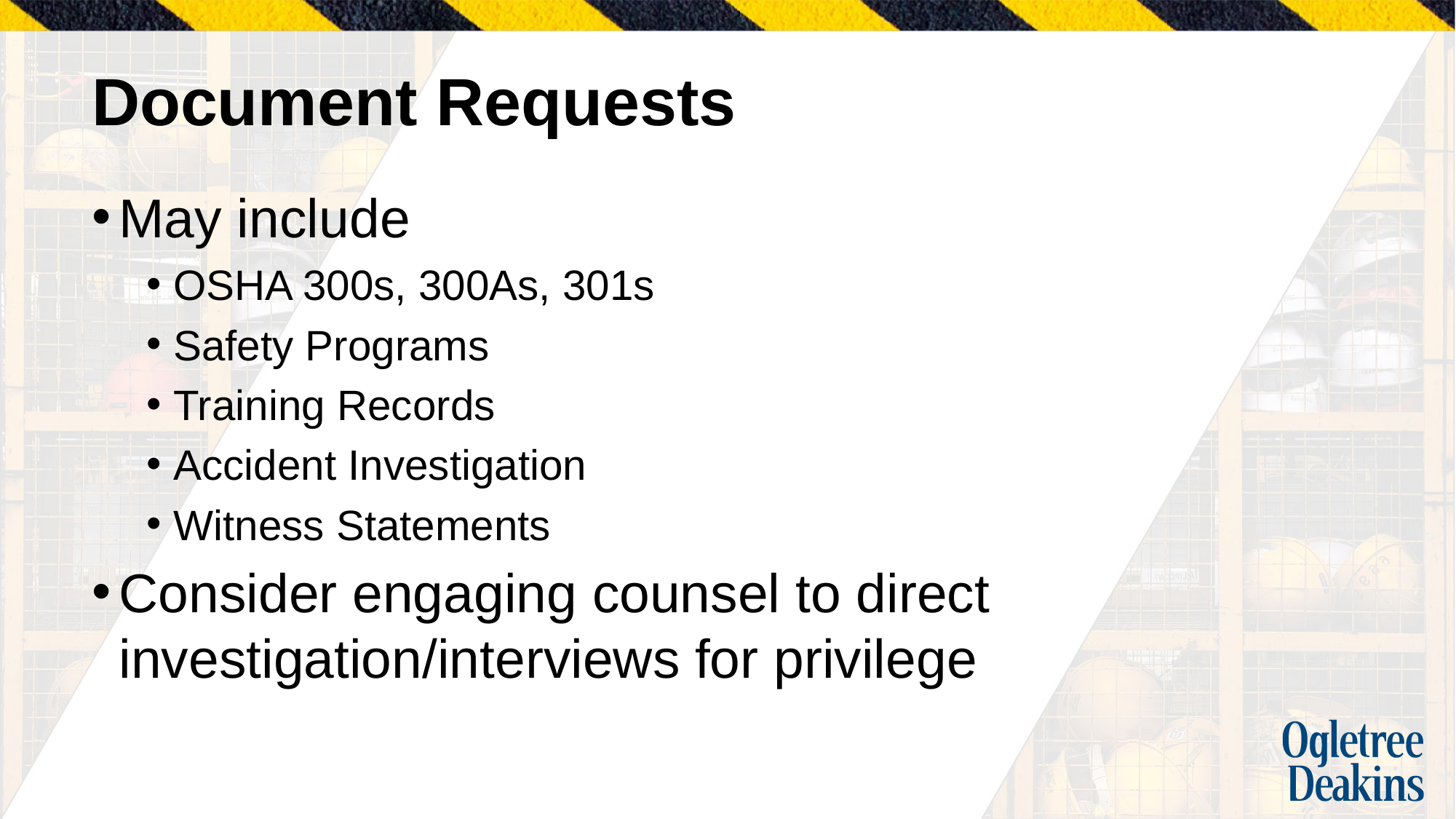

# Document Requests
May include
OSHA 300s, 300As, 301s
Safety Programs
Training Records
Accident Investigation
Witness Statements
Consider engaging counsel to direct investigation/interviews for privilege